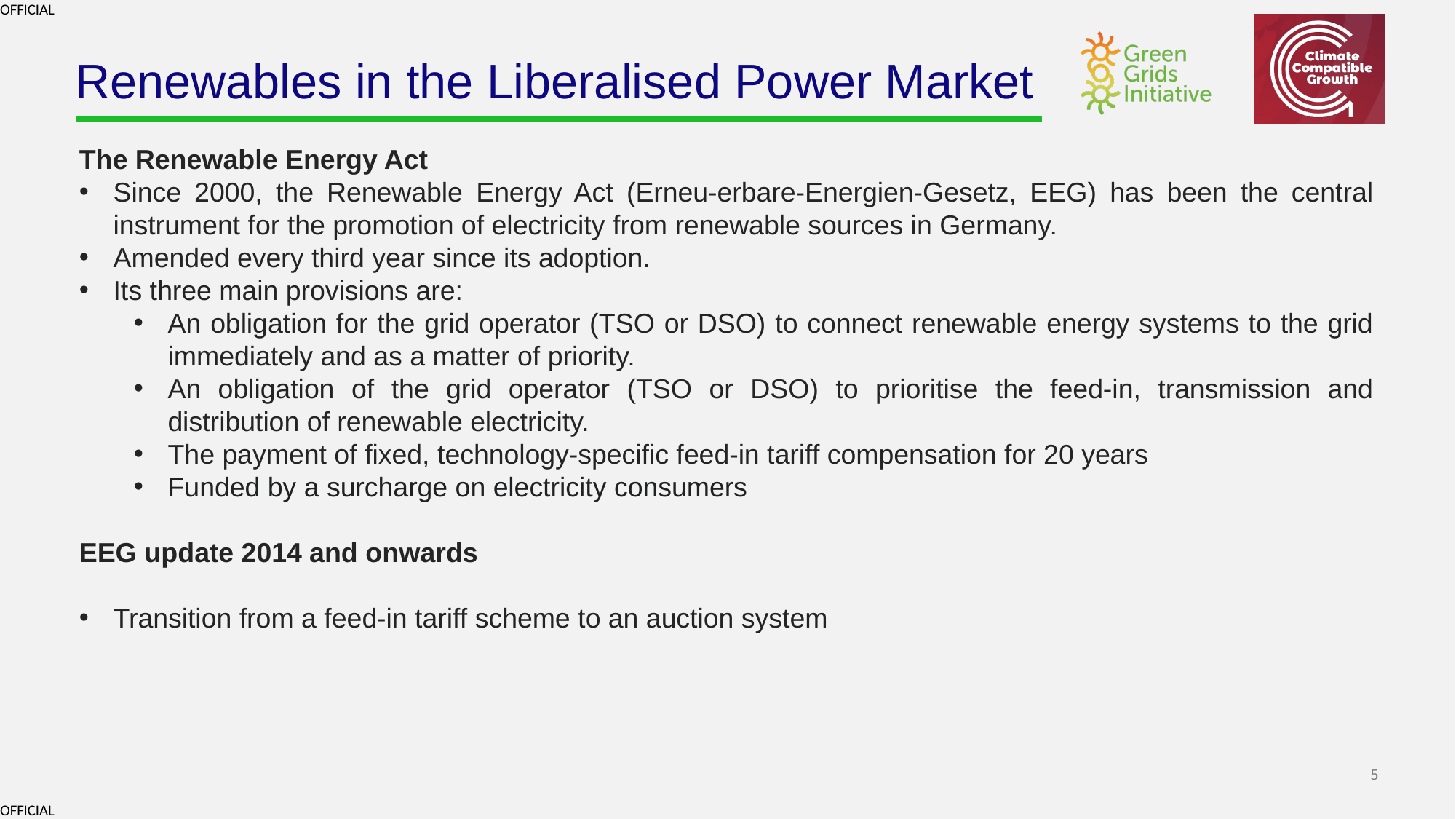

# Renewables in the Liberalised Power Market
The Renewable Energy Act
Since 2000, the Renewable Energy Act (Erneu-erbare-Energien-Gesetz, EEG) has been the central instrument for the promotion of electricity from renewable sources in Germany.
Amended every third year since its adoption.
Its three main provisions are:
An obligation for the grid operator (TSO or DSO) to connect renewable energy systems to the grid immediately and as a matter of priority.
An obligation of the grid operator (TSO or DSO) to prioritise the feed-in, transmission and distribution of renewable electricity.
The payment of fixed, technology-specific feed-in tariff compensation for 20 years
Funded by a surcharge on electricity consumers

EEG update 2014 and onwards

Transition from a feed-in tariff scheme to an auction system